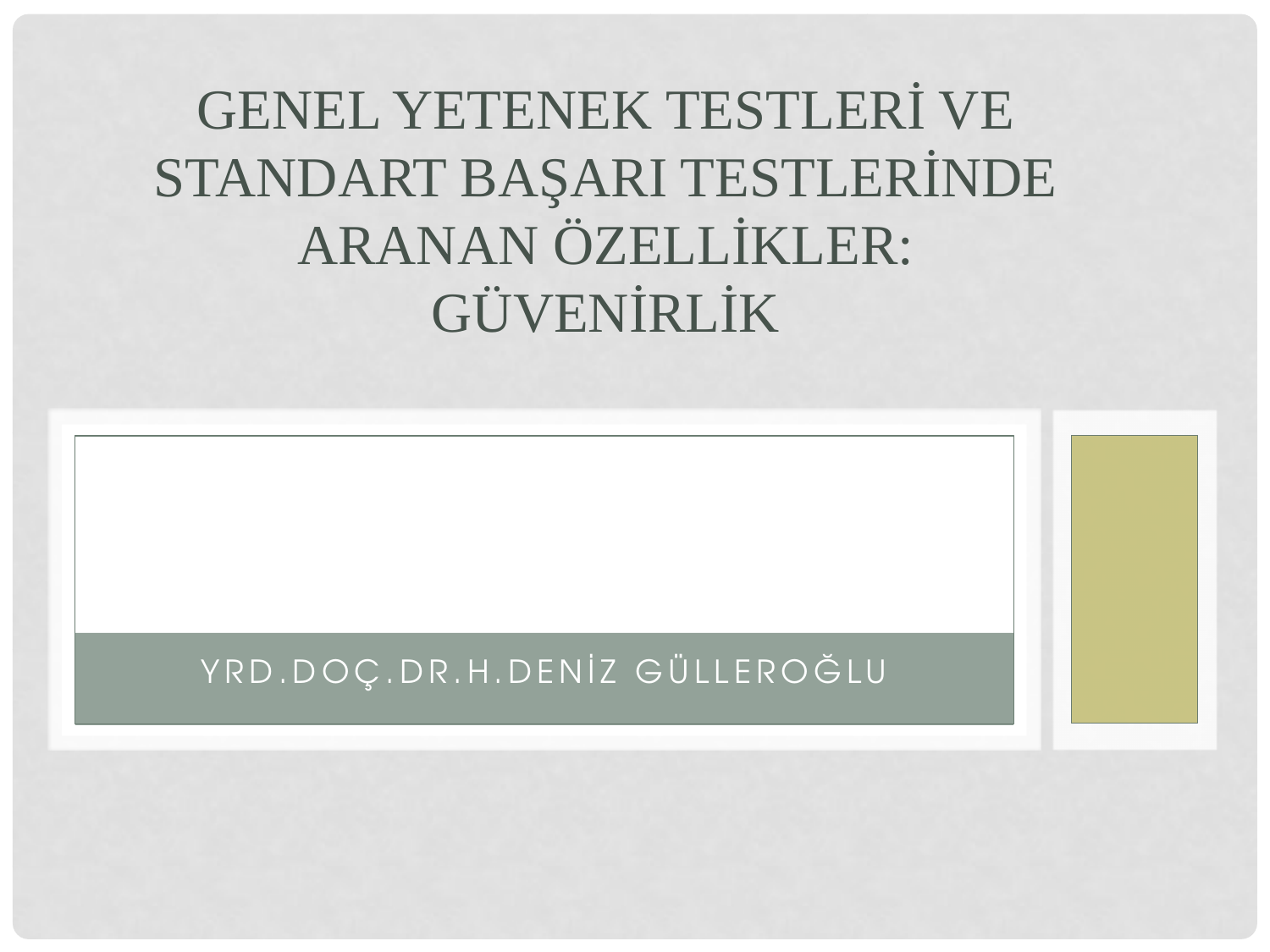

# Genel Yetenek Testleri ve Standart Başarı Testlerinde Aranan Özellikler: Güvenirlik
Yrd.doç.dr.h.denİz GÜlleroĞlu